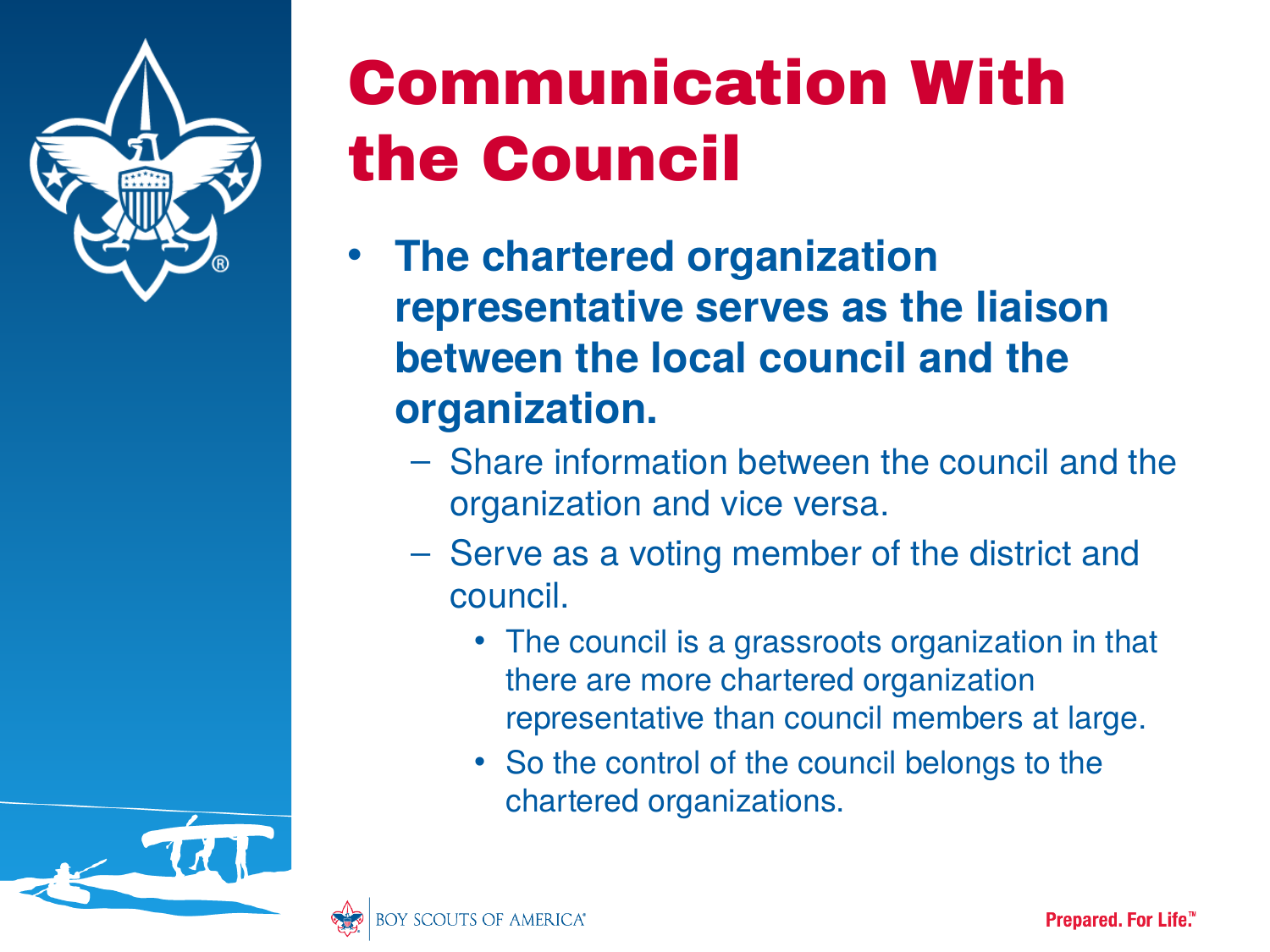

# Communication With the Council
The chartered organization representative serves as the liaison between the local council and the organization.
Share information between the council and the organization and vice versa.
Serve as a voting member of the district and council.
The council is a grassroots organization in that there are more chartered organization representative than council members at large.
So the control of the council belongs to the chartered organizations.